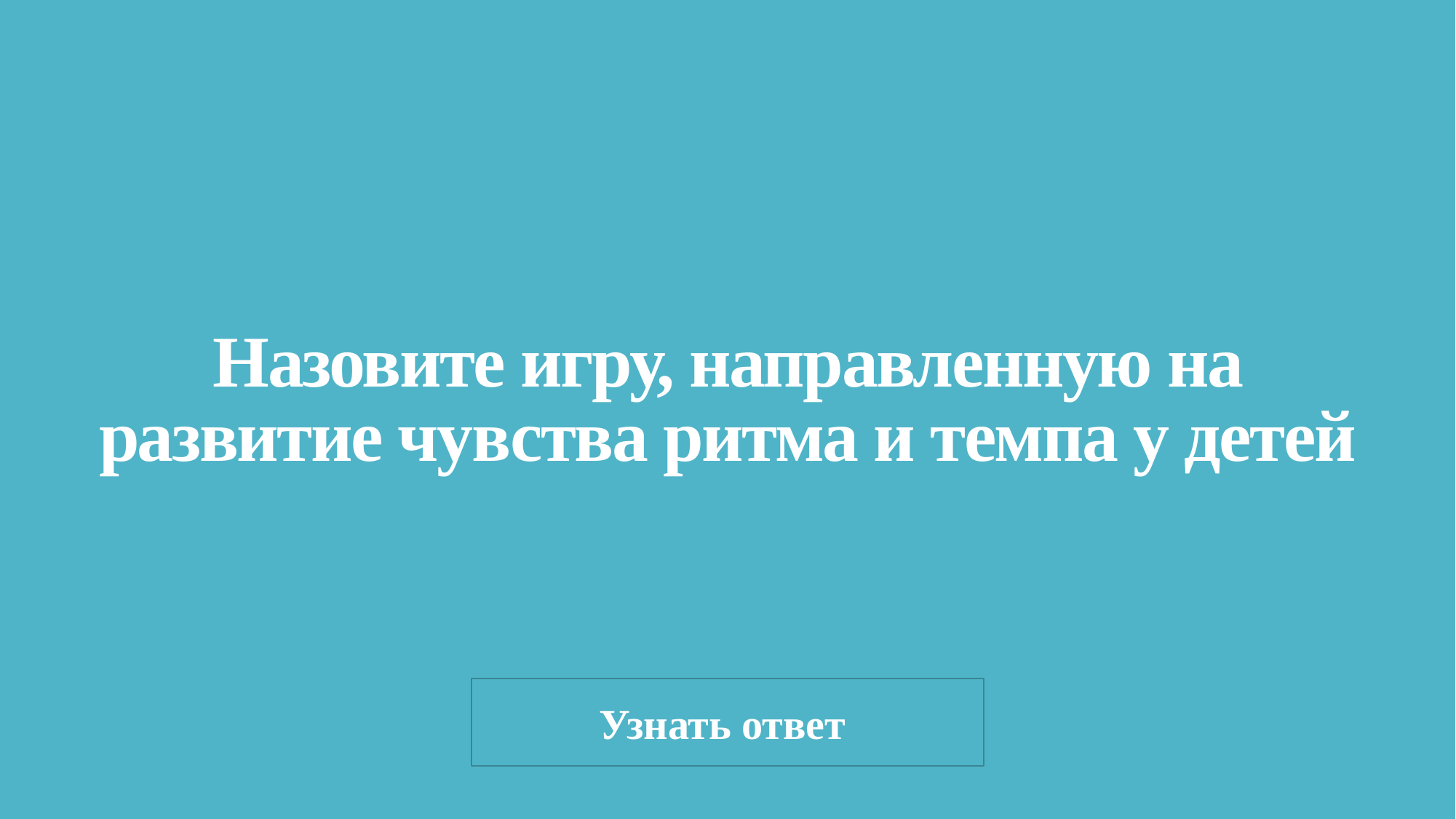

# Назовите игру, направленную на развитие чувства ритма и темпа у детей